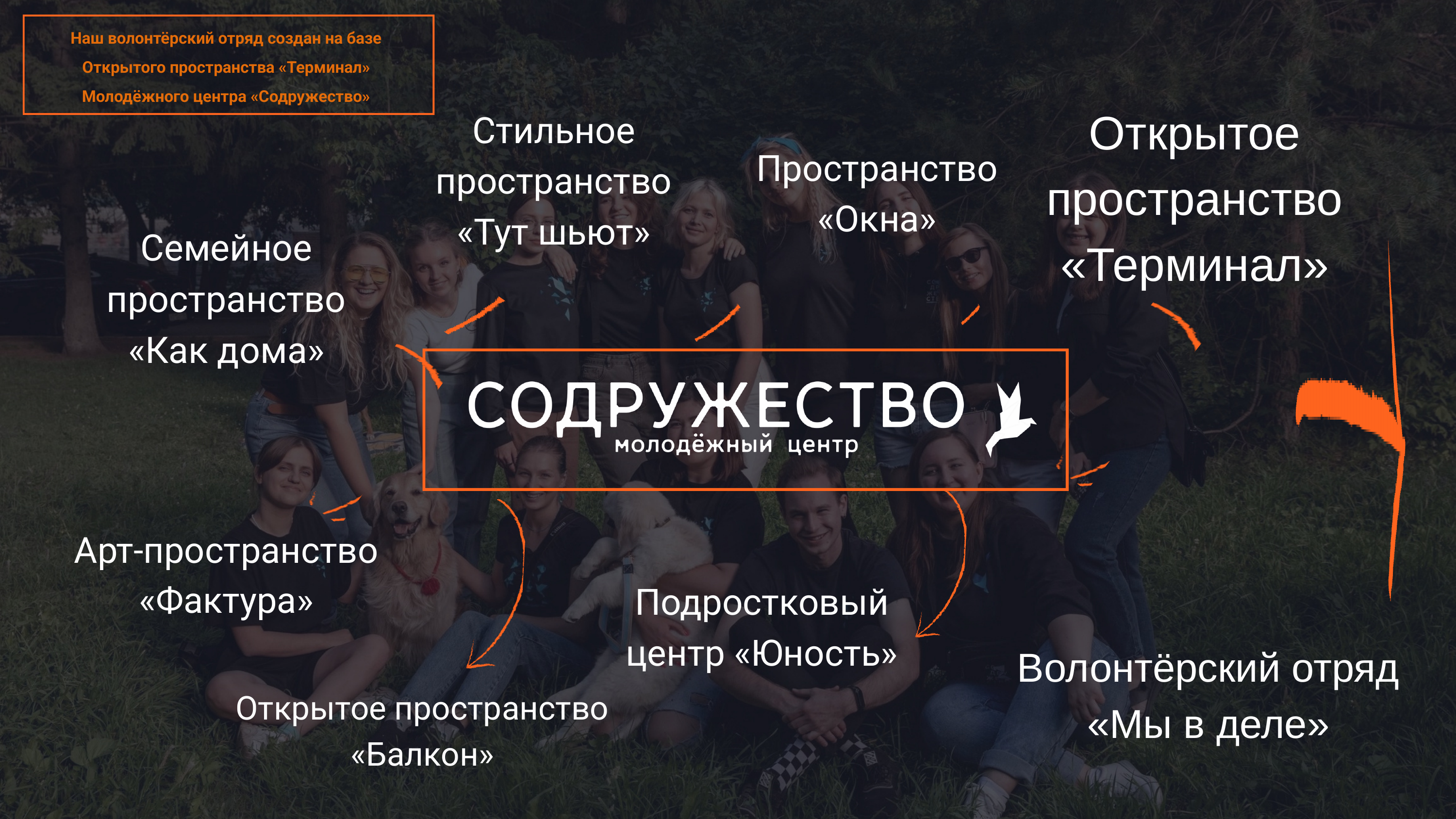

Наш волонтёрский отряд создан на базе Открытого пространства «Терминал» Молодёжного центра «Содружество»
Открытое пространство «Терминал»
Стильное пространство «Тут шьют»
Пространство «Окна»

Семейное пространство «Как дома»

Арт-пространство «Фактура»
Подростковый центр «Юность»
Волонтёрский отряд «Мы в деле»
Открытое пространство «Балкон»